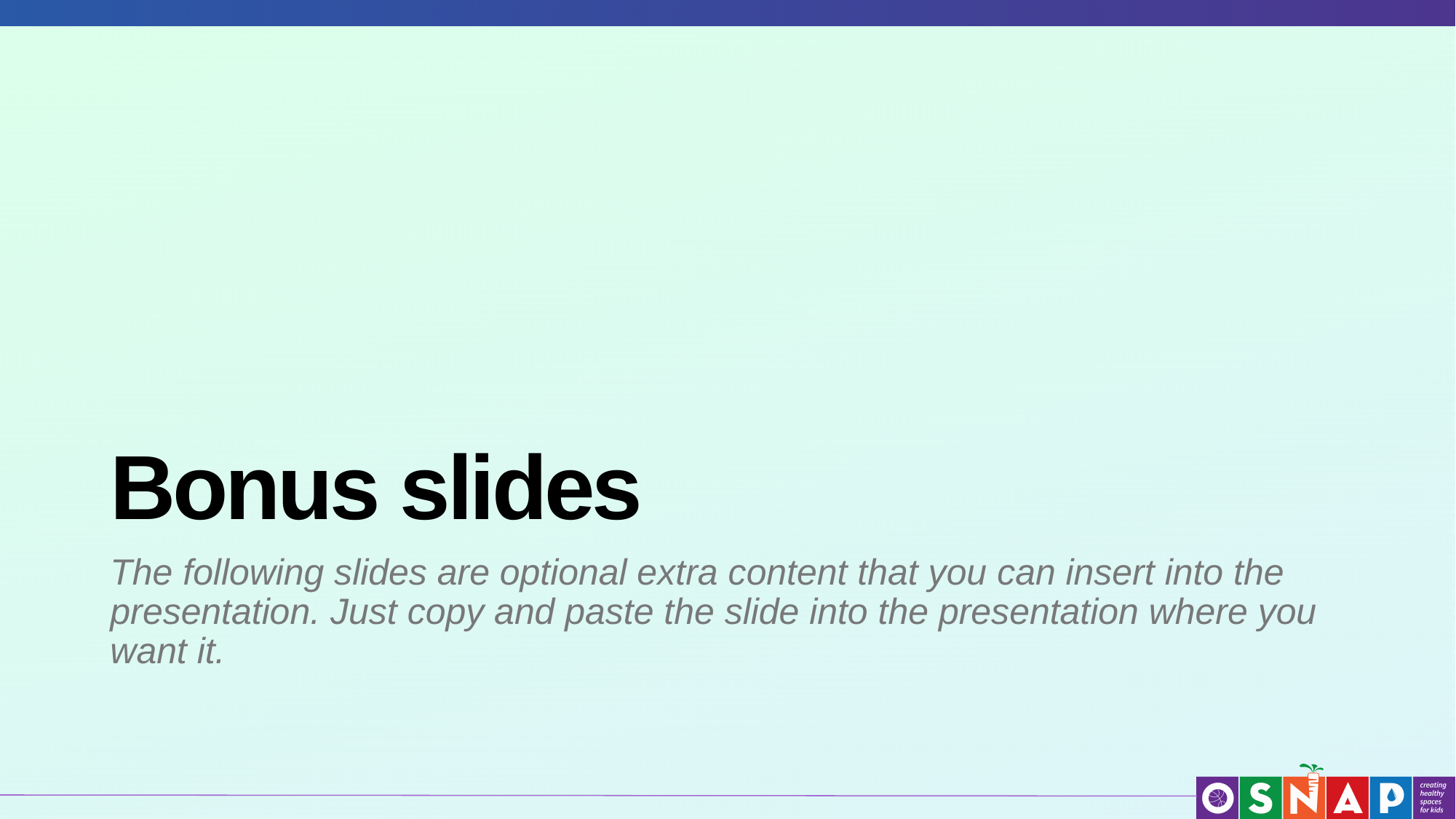

# Bonus slides
The following slides are optional extra content that you can insert into the presentation. Just copy and paste the slide into the presentation where you want it.